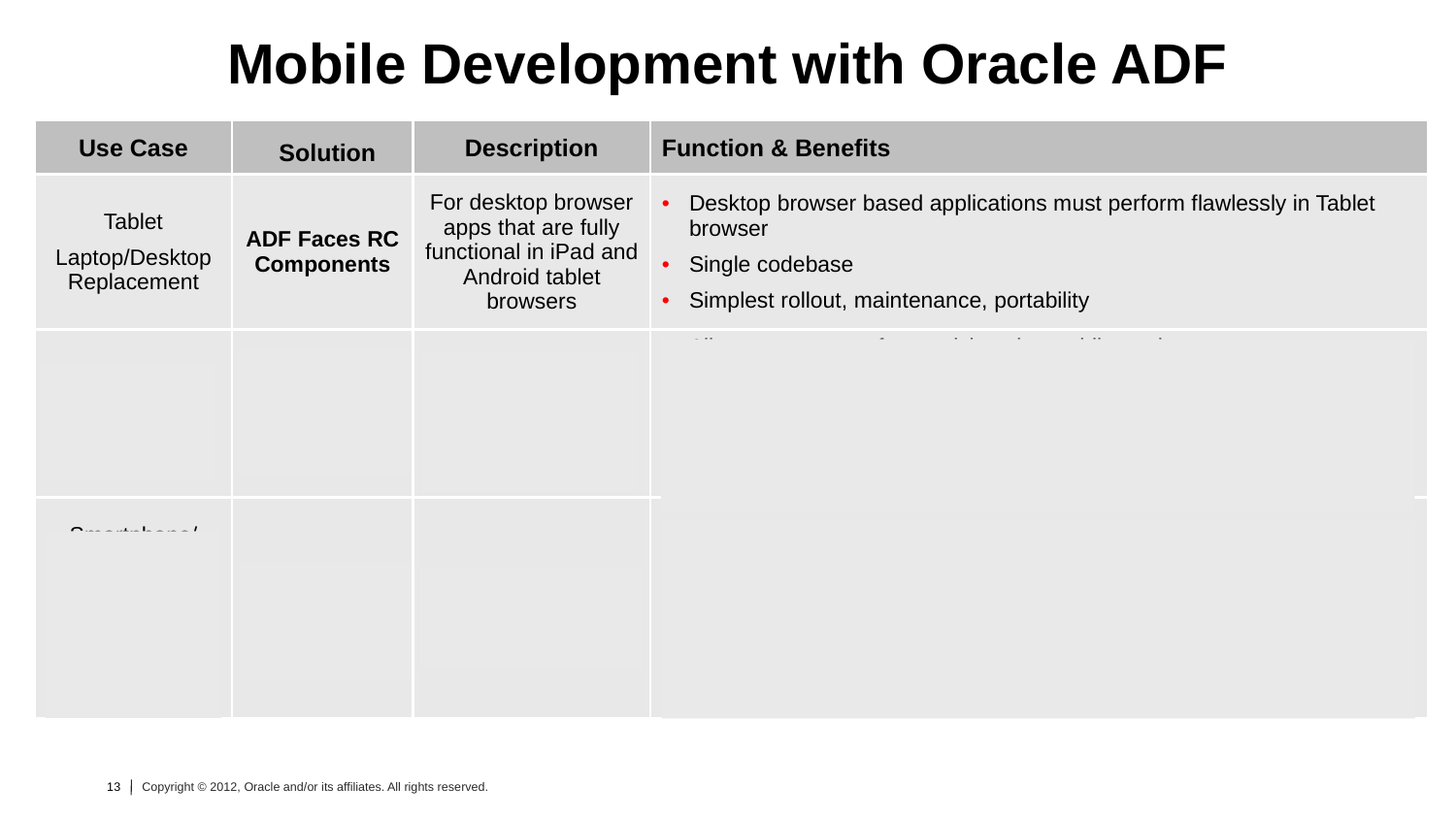

Mobile Development with Oracle ADF
| Use Case | Solution | Description | Function & Benefits |
| --- | --- | --- | --- |
| Tablet Laptop/Desktop Replacement | ADF Faces RC Components | For desktop browser apps that are fully functional in iPad and Android tablet browsers | Desktop browser based applications must perform flawlessly in Tablet browser Single codebase Simplest rollout, maintenance, portability |
| Mobile Phone Mobile Approval and Search | ADF Mobile Browser | For web pages that adapt to the mobile browser where they are viewed | Allows users to perform quick actions while on the go Benefits from application optimizations to smartphone form factor Some benefit from Device Service enhancements Supports broad range of mobile browsers (smartphones and feature phones) |
| Smartphone/tablet Advanced Mobile Workers and Mobile Approval and Search | ADF Mobile | For mobile apps that install and run on iOS devices | Applications must be optimized for device form factors Requires both devices services access as well as offline support Access to local storage and device services (camera, bar scanner, etc.) Reuse existing ADF development skills Minimizes development cycle for supporting new mobile platforms |